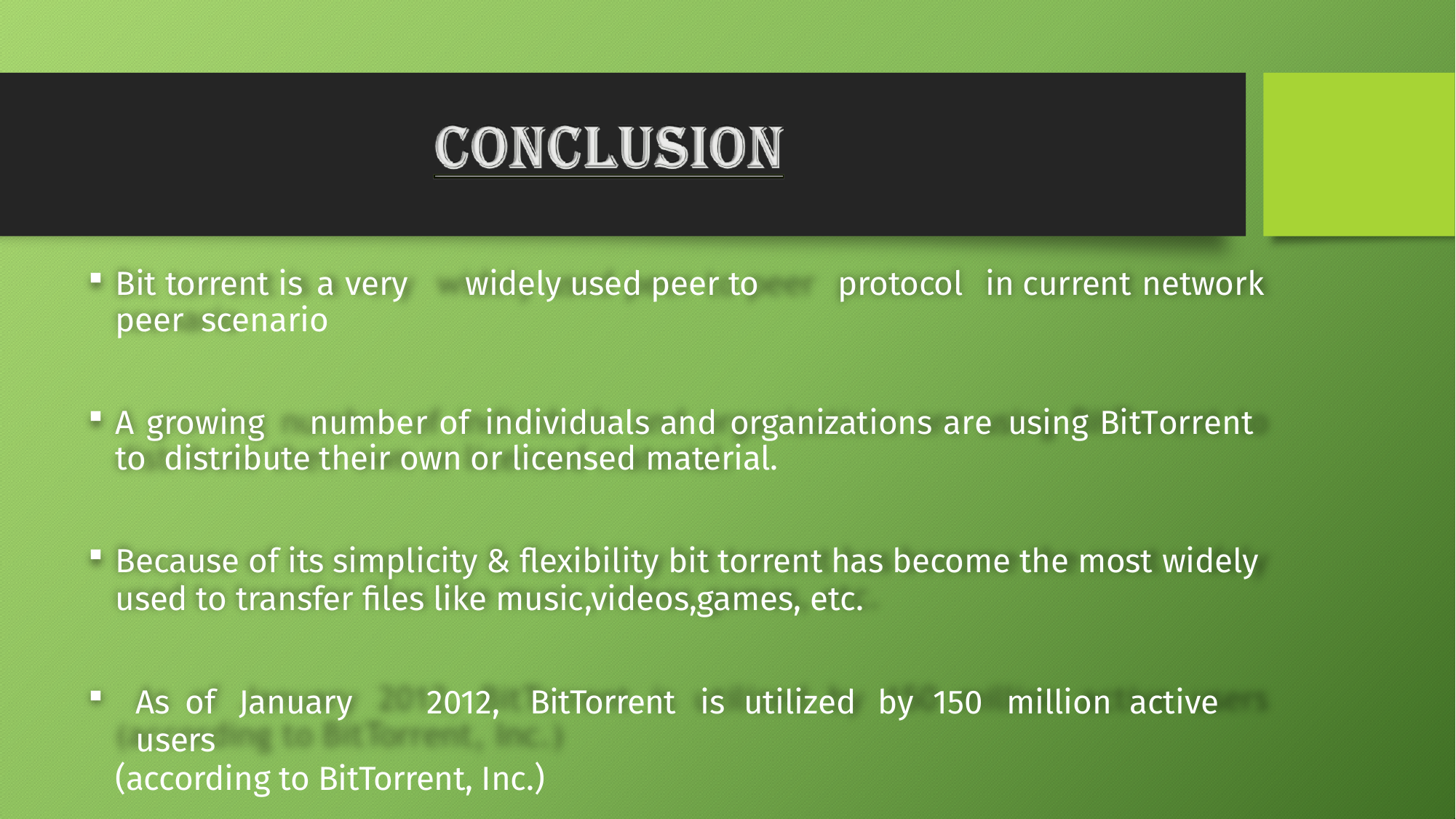

Bit torrent is a very	widely used peer to peer  scenario
protocol
# in current network

A growing	number	of	individuals	and	organizations	are	using	BitTorrent	to  distribute their own or licensed material.

Because of its simplicity & flexibility bit torrent has become the most widely
used to transfer files like music,videos,games, etc.

As	of	January	2012,	BitTorrent	is	utilized	by	150	million	active	users
(according to BitTorrent, Inc.)